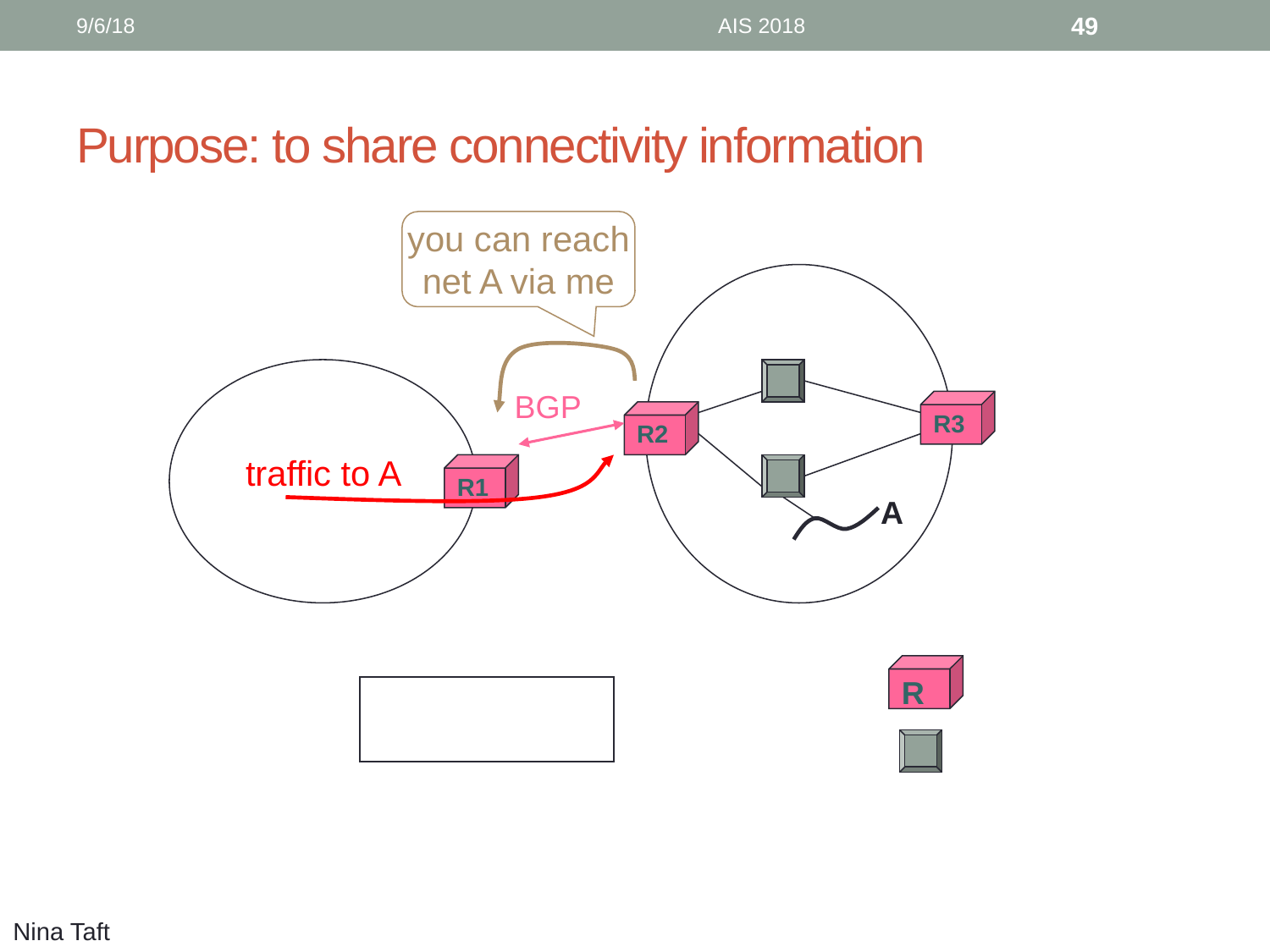

9/6/18
AIS 2018
49
# Purpose: to share connectivity information
you can reach
net A via me

AS2

AS1
BGP

R3

R2

traffic to A

R1

A

table at R1:
dest    next hop
A	R2

border router

R
internal router

Nina Taft